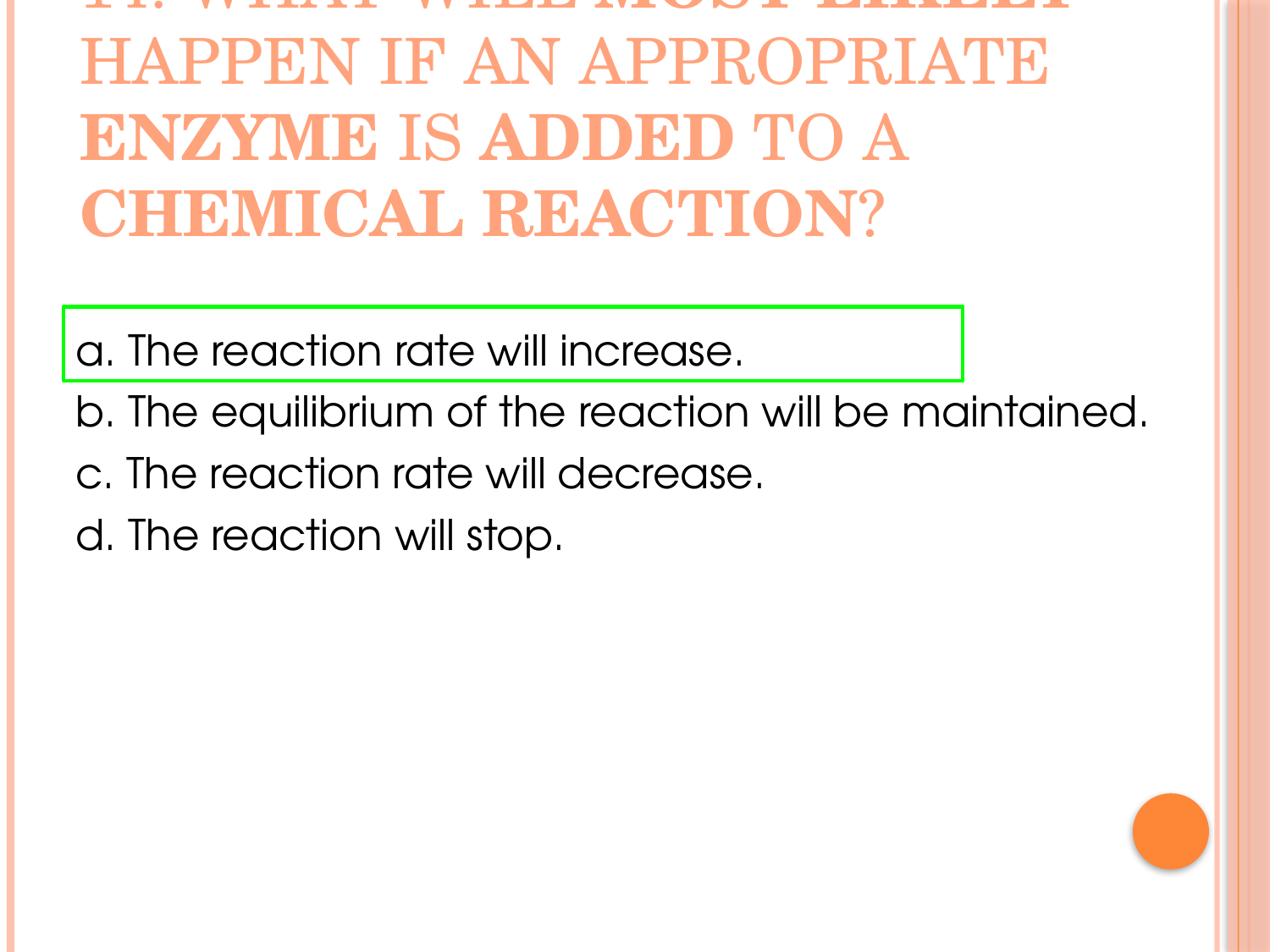

# 14. What will most likely happen if an appropriate enzyme is added to a chemical reaction?

a. The reaction rate will increase.
b. The equilibrium of the reaction will be maintained.
c. The reaction rate will decrease.
d. The reaction will stop.